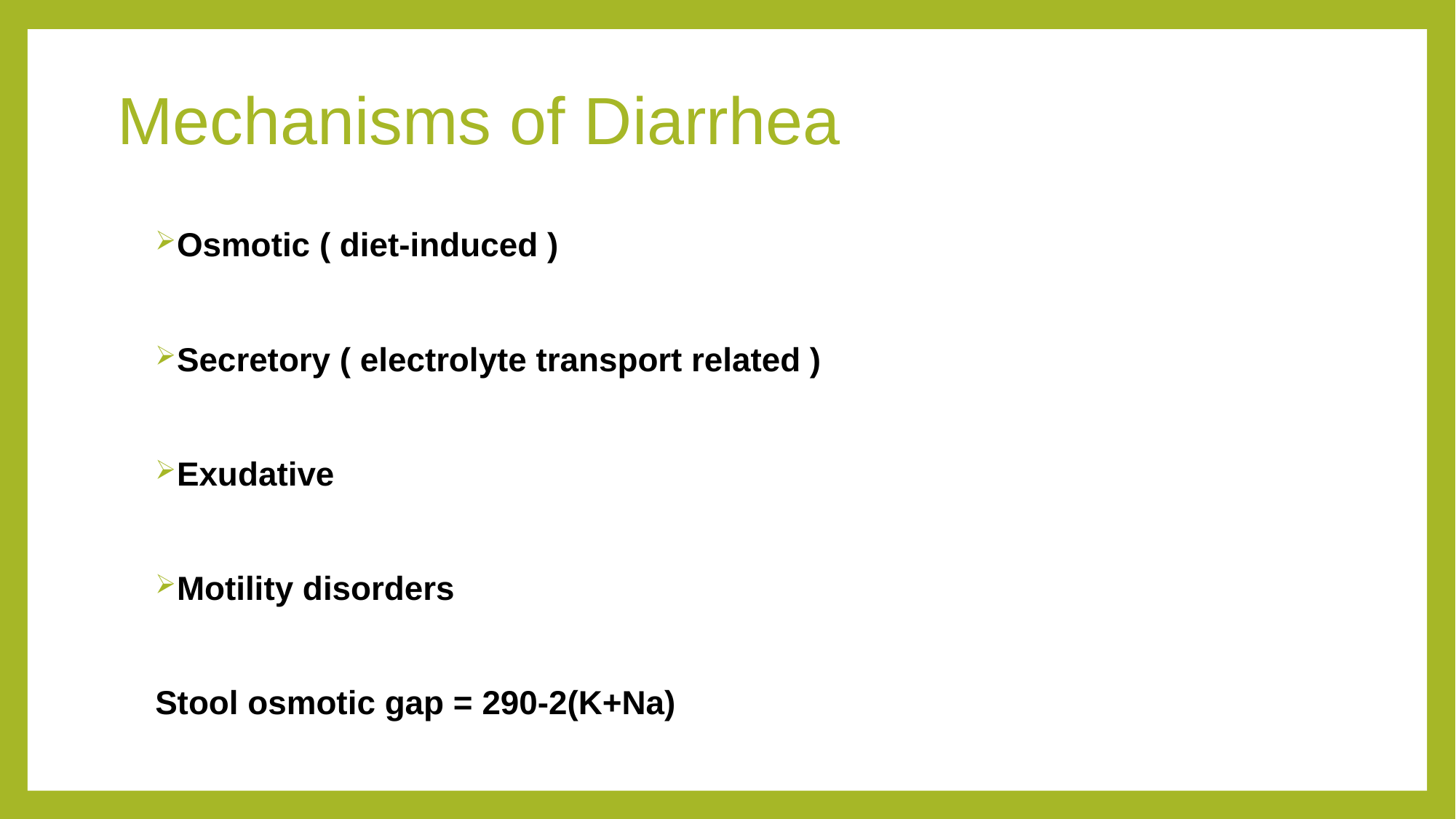

# Mechanisms of Diarrhea
Osmotic ( diet-induced )

Secretory ( electrolyte transport related )

Exudative

Motility disorders

Stool osmotic gap = 290-2(K+Na)